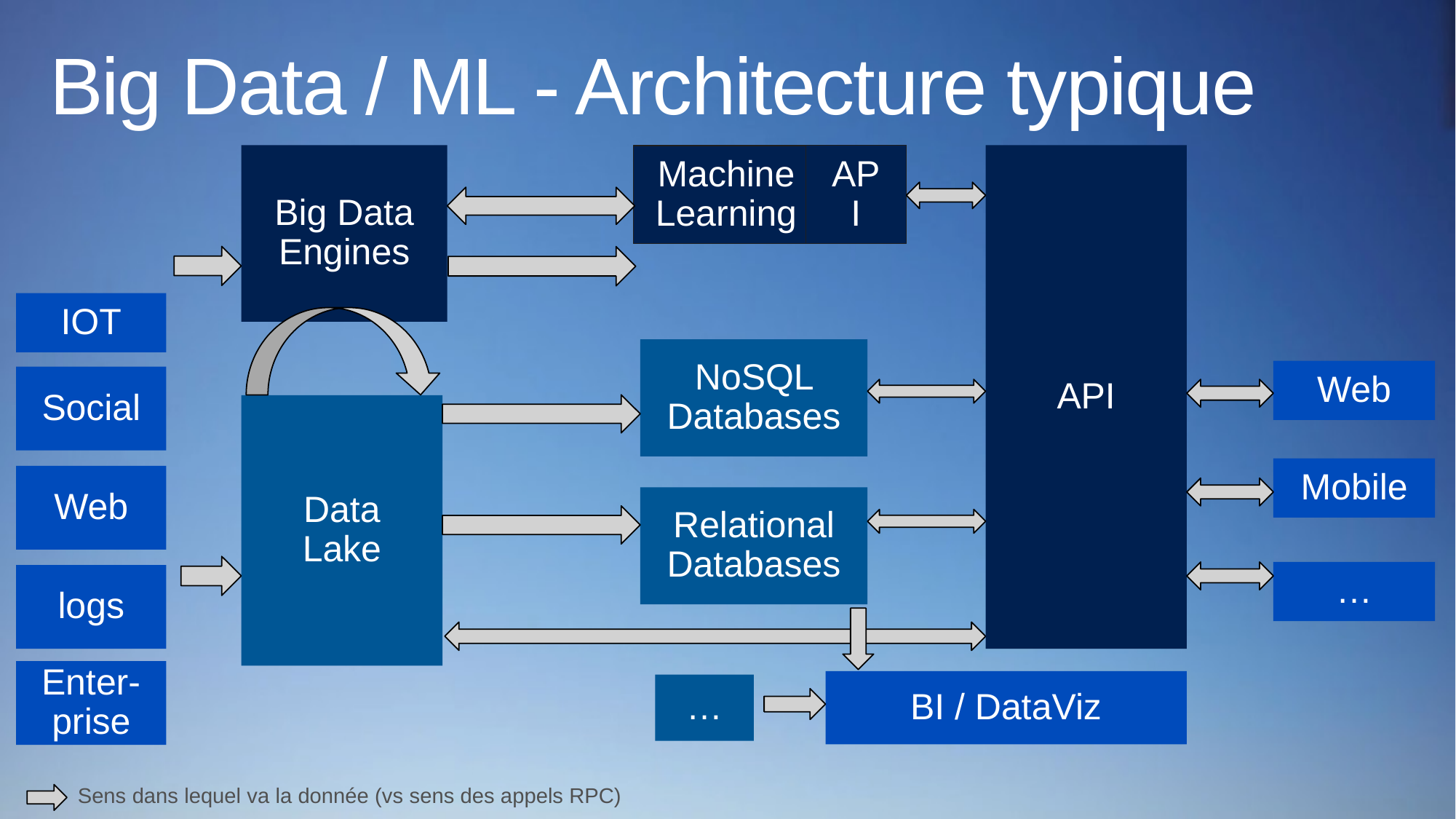

# Big Data / ML - Architecture typique
Big Data Engines
API
API
Machine Learning

IOT

NoSQL Databases
Web
Social

Data Lake
Mobile
Web

Relational Databases

…

logs

Enter-prise
BI / DataViz
…

Sens dans lequel va la donnée (vs sens des appels RPC)